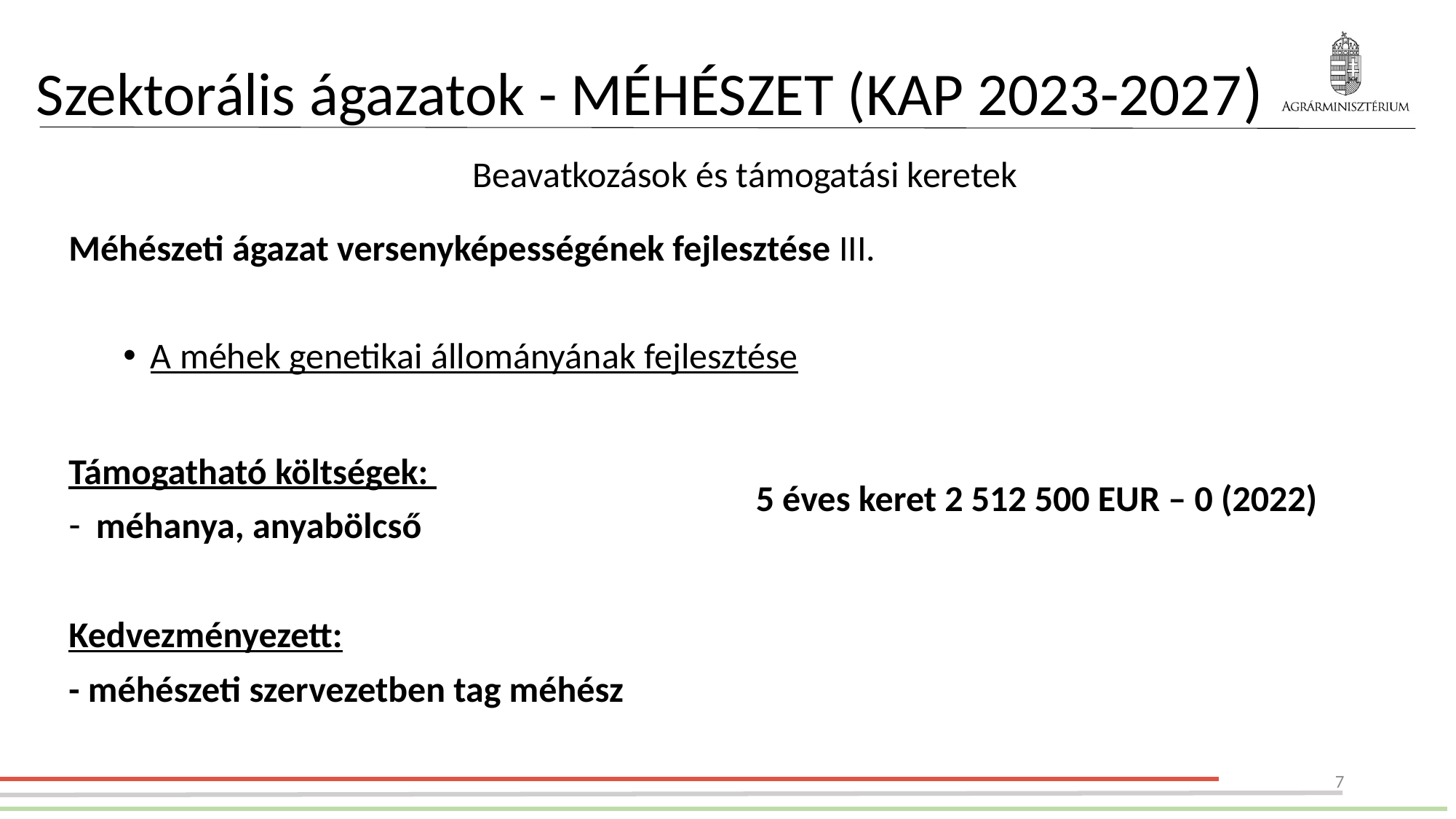

# Szektorális ágazatok - MÉHÉSZET (KAP 2023-2027)
Beavatkozások és támogatási keretek
Méhészeti ágazat versenyképességének fejlesztése III.

A méhek genetikai állományának fejlesztése

Támogatható költségek:
méhanya, anyabölcső

Kedvezményezett:
- méhészeti szervezetben tag méhész

5 éves keret 2 512 500 EUR – 0 (2022)
7